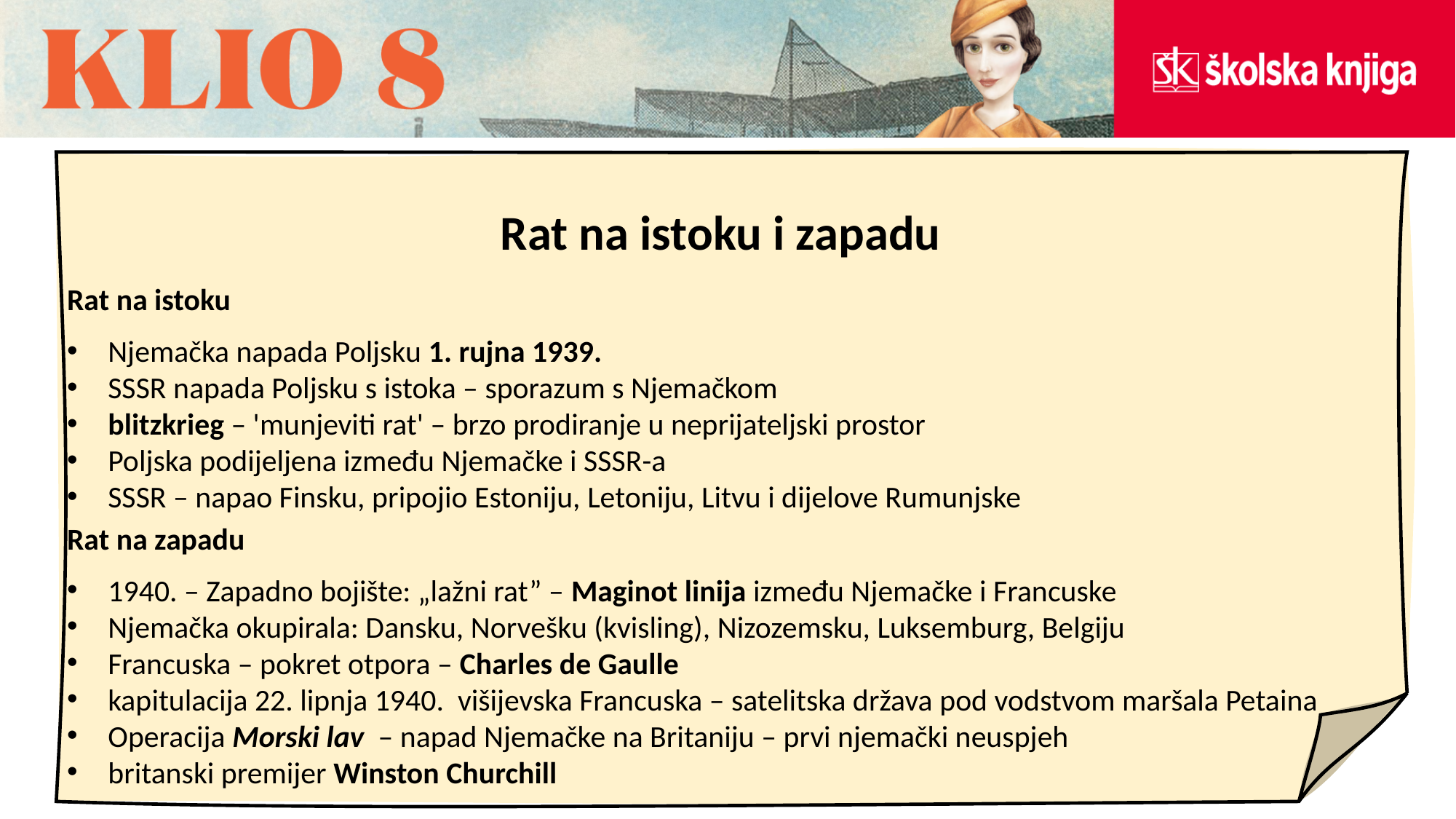

Rat na istoku i zapadu
Rat na istoku
Njemačka napada Poljsku 1. rujna 1939.
SSSR napada Poljsku s istoka – sporazum s Njemačkom
blitzkrieg – 'munjeviti rat' – brzo prodiranje u neprijateljski prostor
Poljska podijeljena između Njemačke i SSSR-a
SSSR – napao Finsku, pripojio Estoniju, Letoniju, Litvu i dijelove Rumunjske
Rat na zapadu
1940. – Zapadno bojište: „lažni rat” – Maginot linija između Njemačke i Francuske
Njemačka okupirala: Dansku, Norvešku (kvisling), Nizozemsku, Luksemburg, Belgiju
Francuska – pokret otpora – Charles de Gaulle
kapitulacija 22. lipnja 1940.  višijevska Francuska – satelitska država pod vodstvom maršala Petaina
Operacija Morski lav  – napad Njemačke na Britaniju – prvi njemački neuspjeh
britanski premijer Winston Churchill